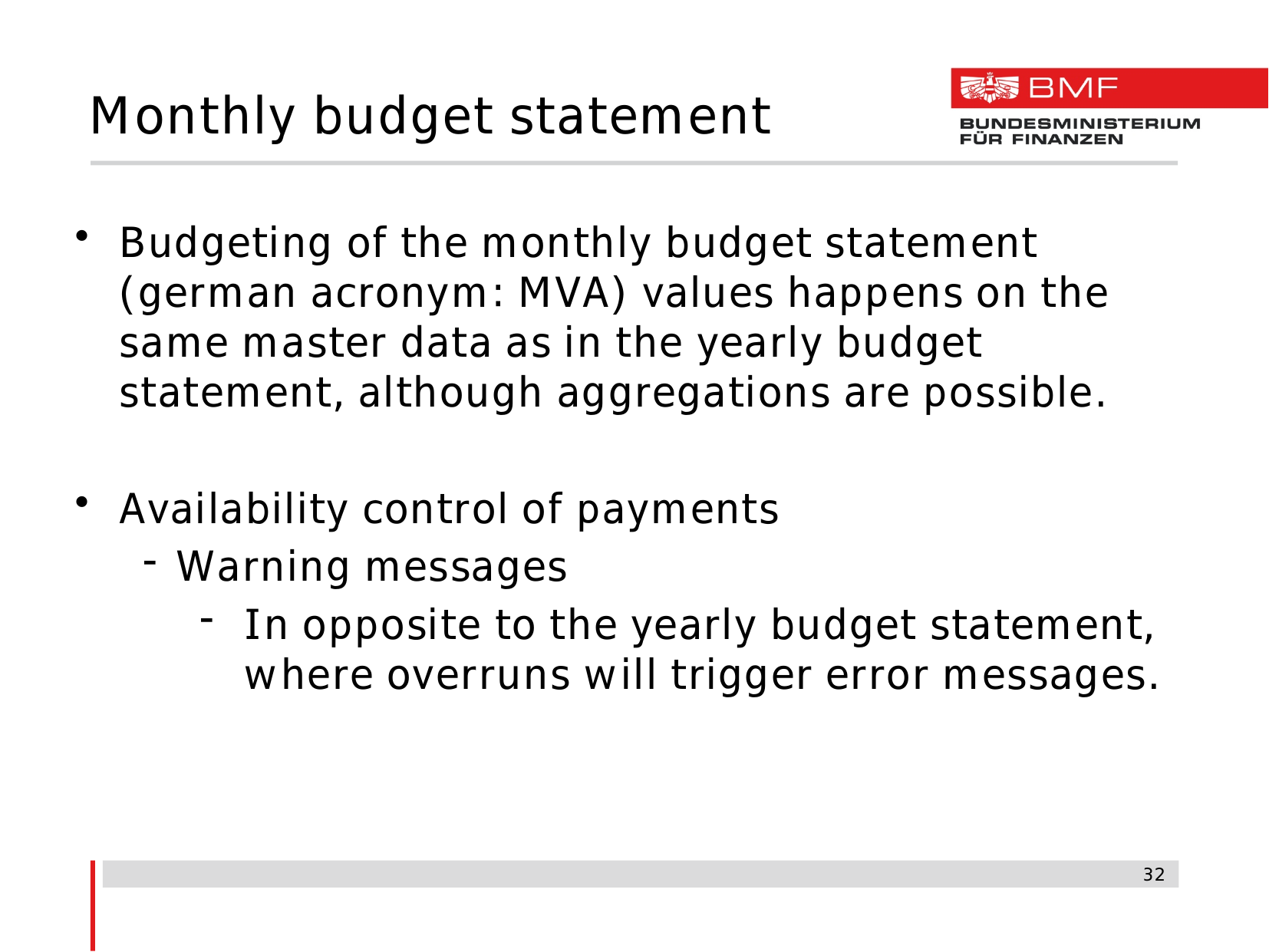

# Monthly budget statement
Budgeting of the monthly budget statement (german acronym: MVA) values happens on the same master data as in the yearly budget statement, although aggregations are possible.

Availability control of payments
Warning messages
In opposite to the yearly budget statement, where overruns will trigger error messages.

32